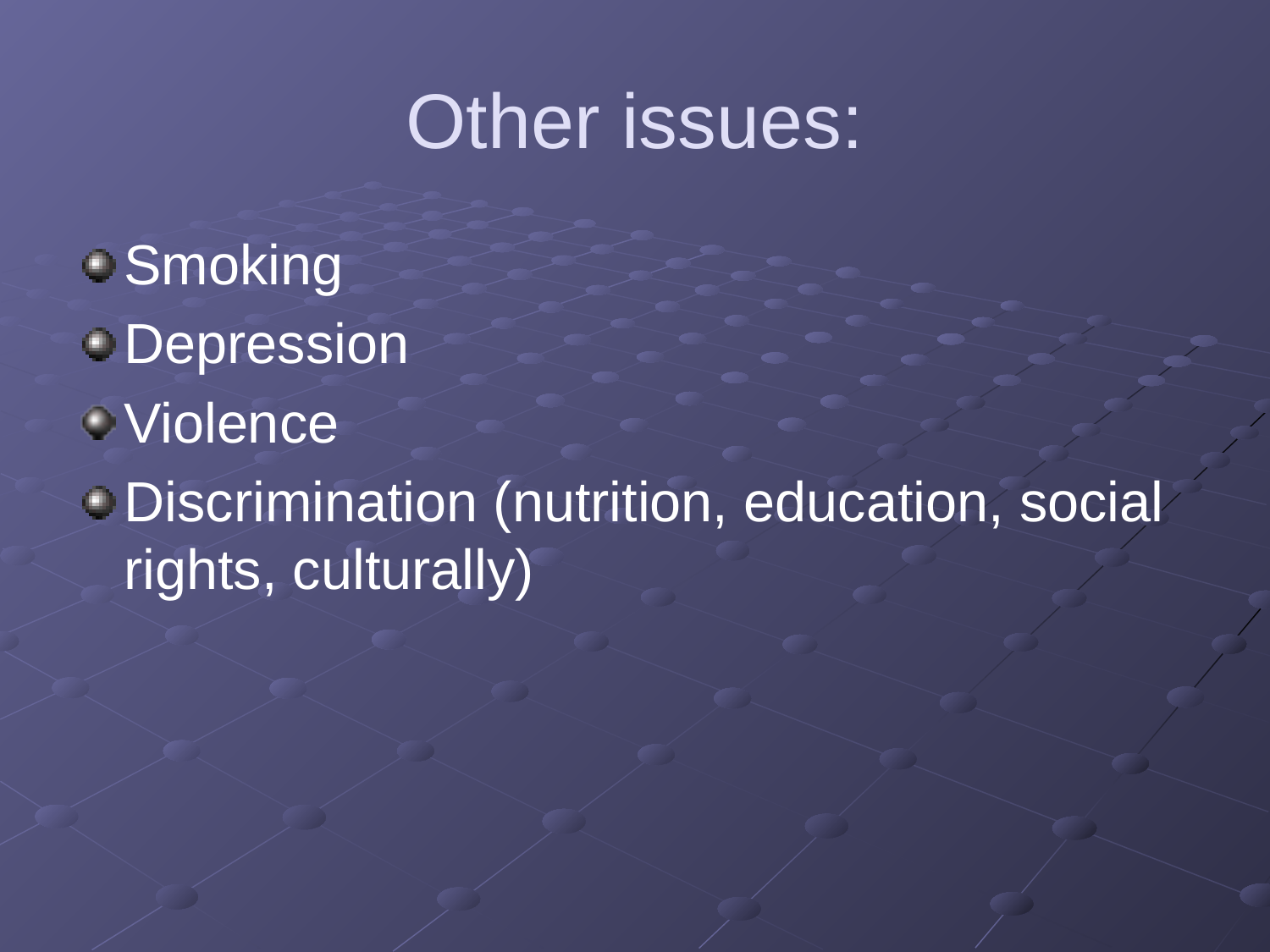

# Other issues:
Smoking
Depression
Violence
Discrimination (nutrition, education, social rights, culturally)